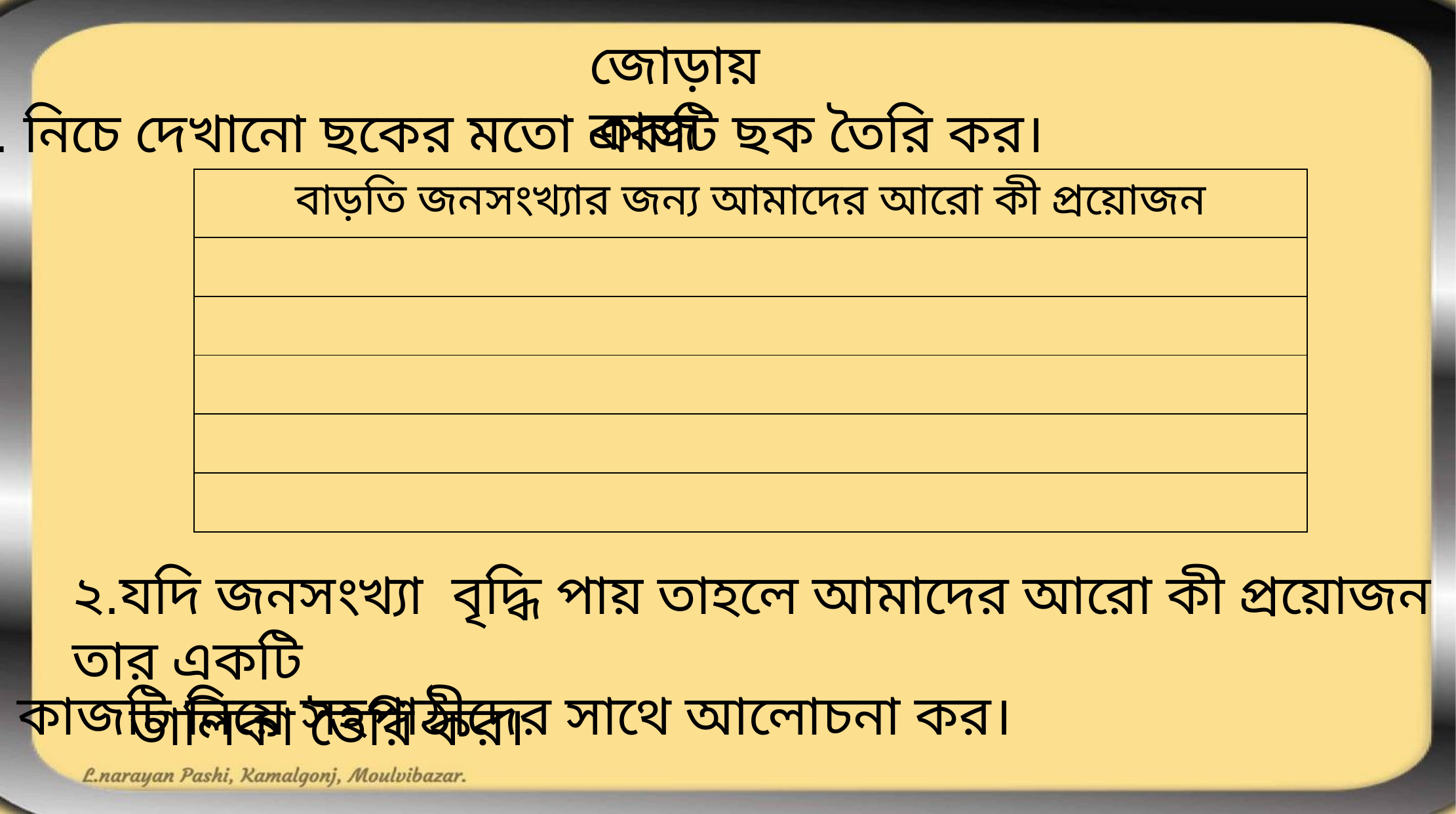

জোড়ায় কাজ
১. নিচে দেখানো ছকের মতো একটি ছক তৈরি কর।
| বাড়তি জনসংখ্যার জন্য আমাদের আরো কী প্রয়োজন |
| --- |
|  |
|  |
|  |
|  |
|  |
২.যদি জনসংখ্যা  বৃদ্ধি পায় তাহলে আমাদের আরো কী প্রয়োজন তার একটি
    তালিকা তৈরি কর।
৩. কাজটি নিয়ে সহপাঠীদের সাথে আলোচনা কর।